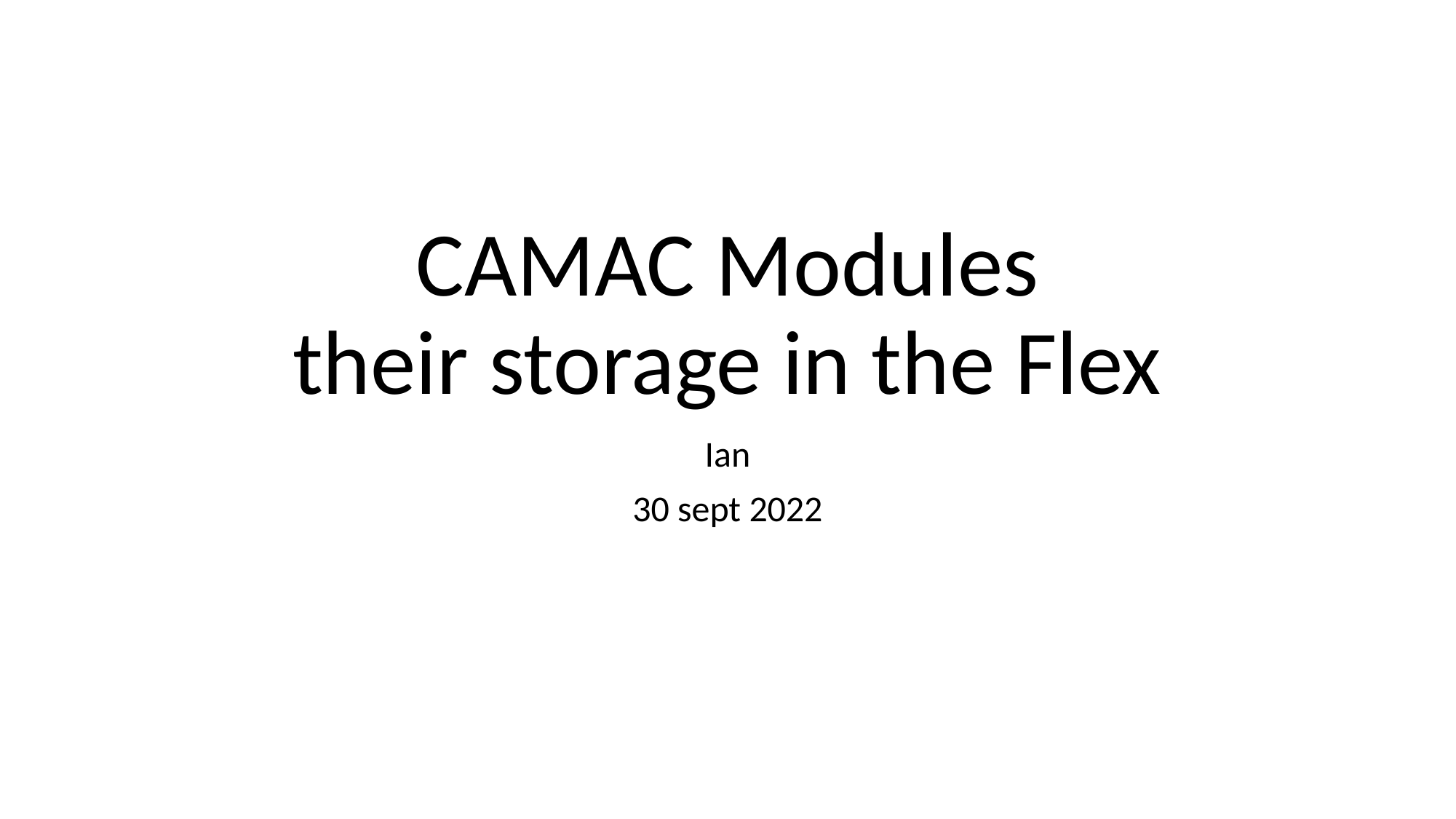

# CAMAC Modules their storage in the Flex
Ian
30 sept 2022